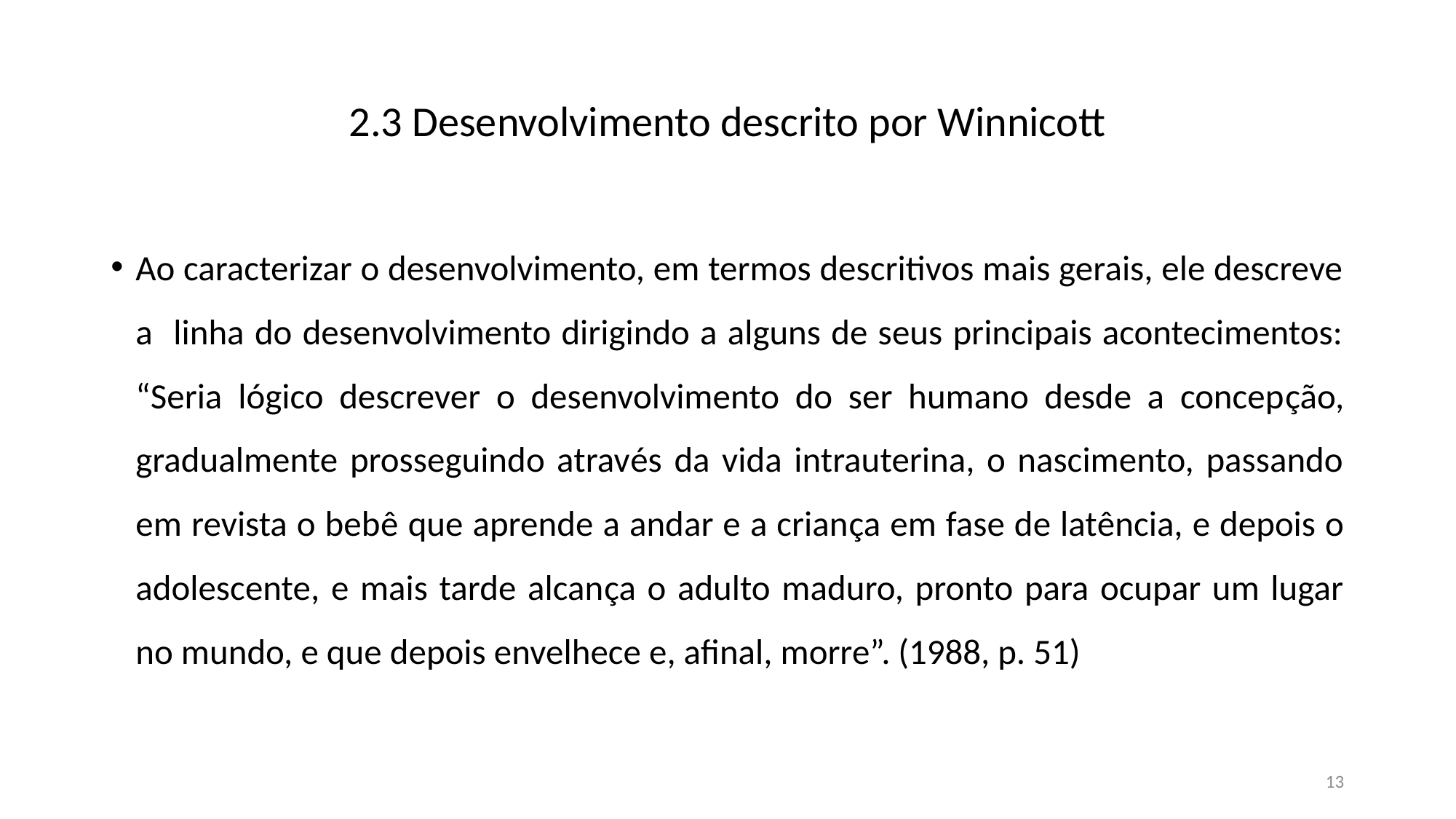

# 2.3 Desenvolvimento descrito por Winnicott
Ao caracterizar o desenvolvimento, em termos descritivos mais gerais, ele descreve a  linha do desenvolvimento dirigindo a alguns de seus principais acontecimentos: “Seria lógico descrever o desenvolvimento do ser humano desde a concepção, gradualmente prosseguindo através da vida intrauterina, o nascimento, passando em revista o bebê que aprende a andar e a criança em fase de latência, e depois o adolescente, e mais tarde alcança o adulto maduro, pronto para ocupar um lugar no mundo, e que depois envelhece e, afinal, morre”. (1988, p. 51)
13